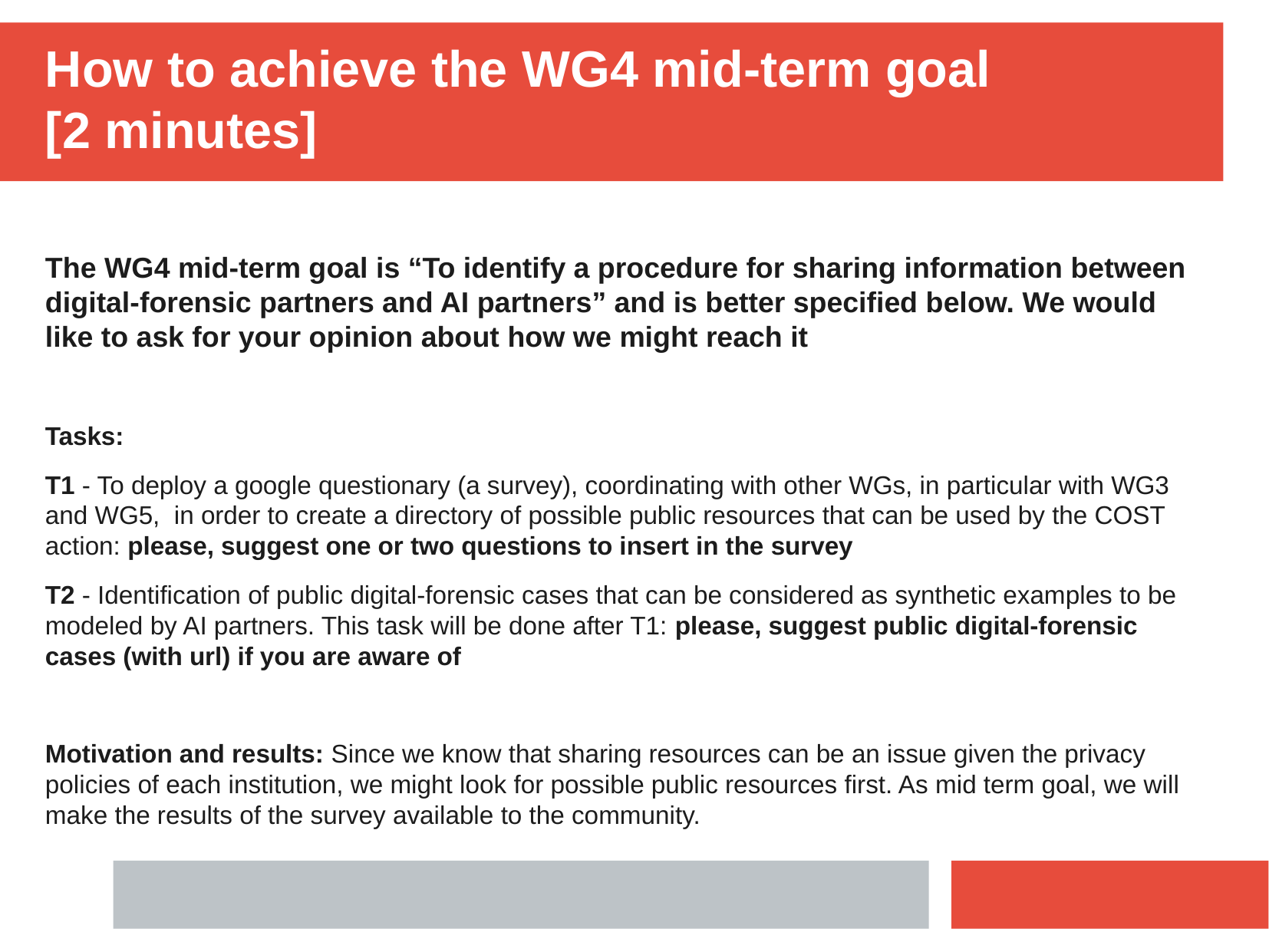

How to achieve the WG4 mid-term goal
[2 minutes]
The WG4 mid-term goal is “To identify a procedure for sharing information between digital-forensic partners and AI partners” and is better specified below. We would like to ask for your opinion about how we might reach it

Tasks:
T1 - To deploy a google questionary (a survey), coordinating with other WGs, in particular with WG3 and WG5,  in order to create a directory of possible public resources that can be used by the COST action: please, suggest one or two questions to insert in the survey
T2 - Identification of public digital-forensic cases that can be considered as synthetic examples to be modeled by AI partners. This task will be done after T1: please, suggest public digital-forensic cases (with url) if you are aware of

Motivation and results: Since we know that sharing resources can be an issue given the privacy policies of each institution, we might look for possible public resources first. As mid term goal, we will make the results of the survey available to the community.